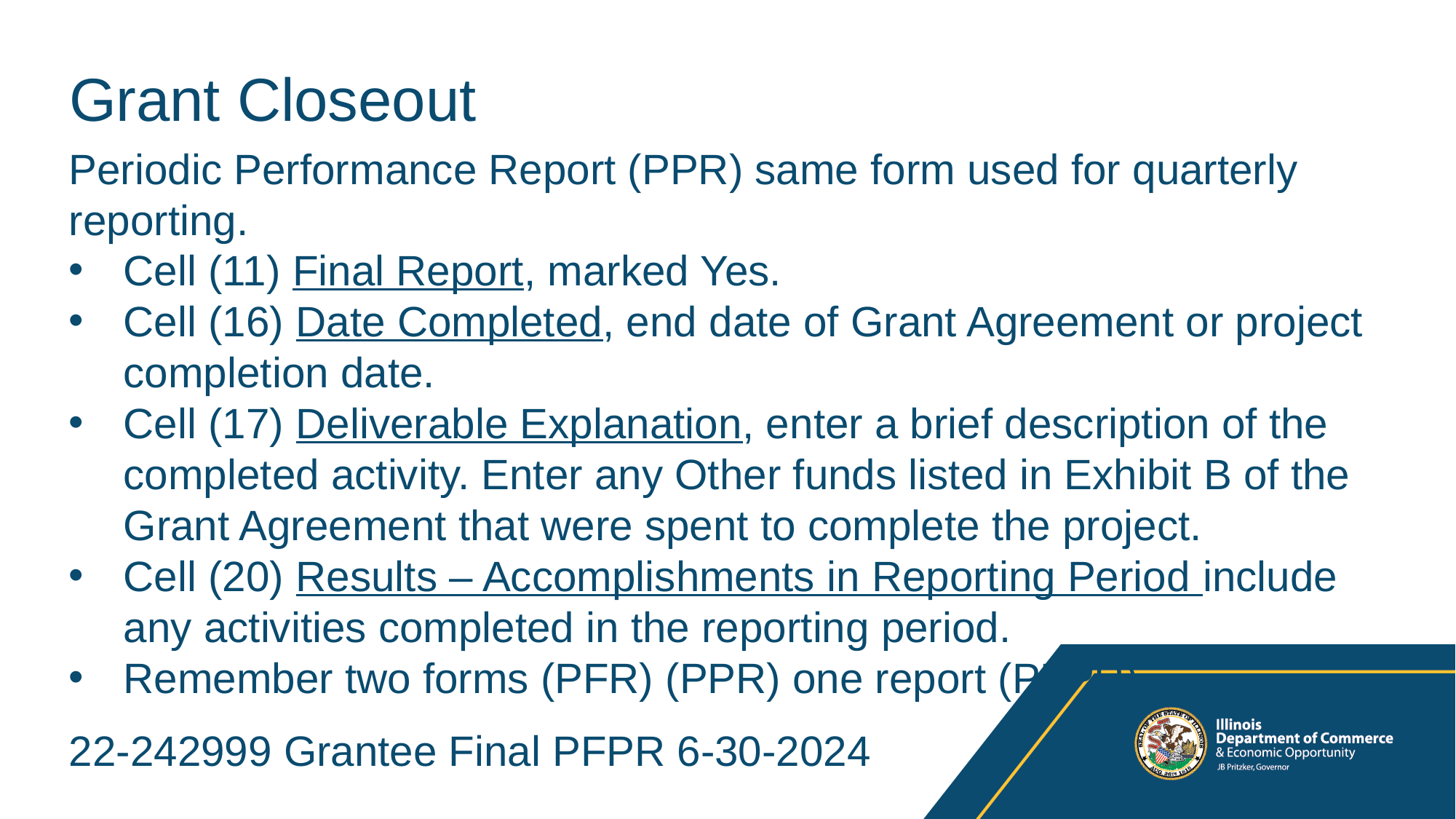

# Grant Closeout
Periodic Performance Report (PPR) same form used for quarterly reporting.
Cell (11) Final Report, marked Yes.
Cell (16) Date Completed, end date of Grant Agreement or project completion date.
Cell (17) Deliverable Explanation, enter a brief description of the completed activity. Enter any Other funds listed in Exhibit B of the Grant Agreement that were spent to complete the project.
Cell (20) Results – Accomplishments in Reporting Period include any activities completed in the reporting period.
Remember two forms (PFR) (PPR) one report (PFPR)

22-242999 Grantee Final PFPR 6-30-2024